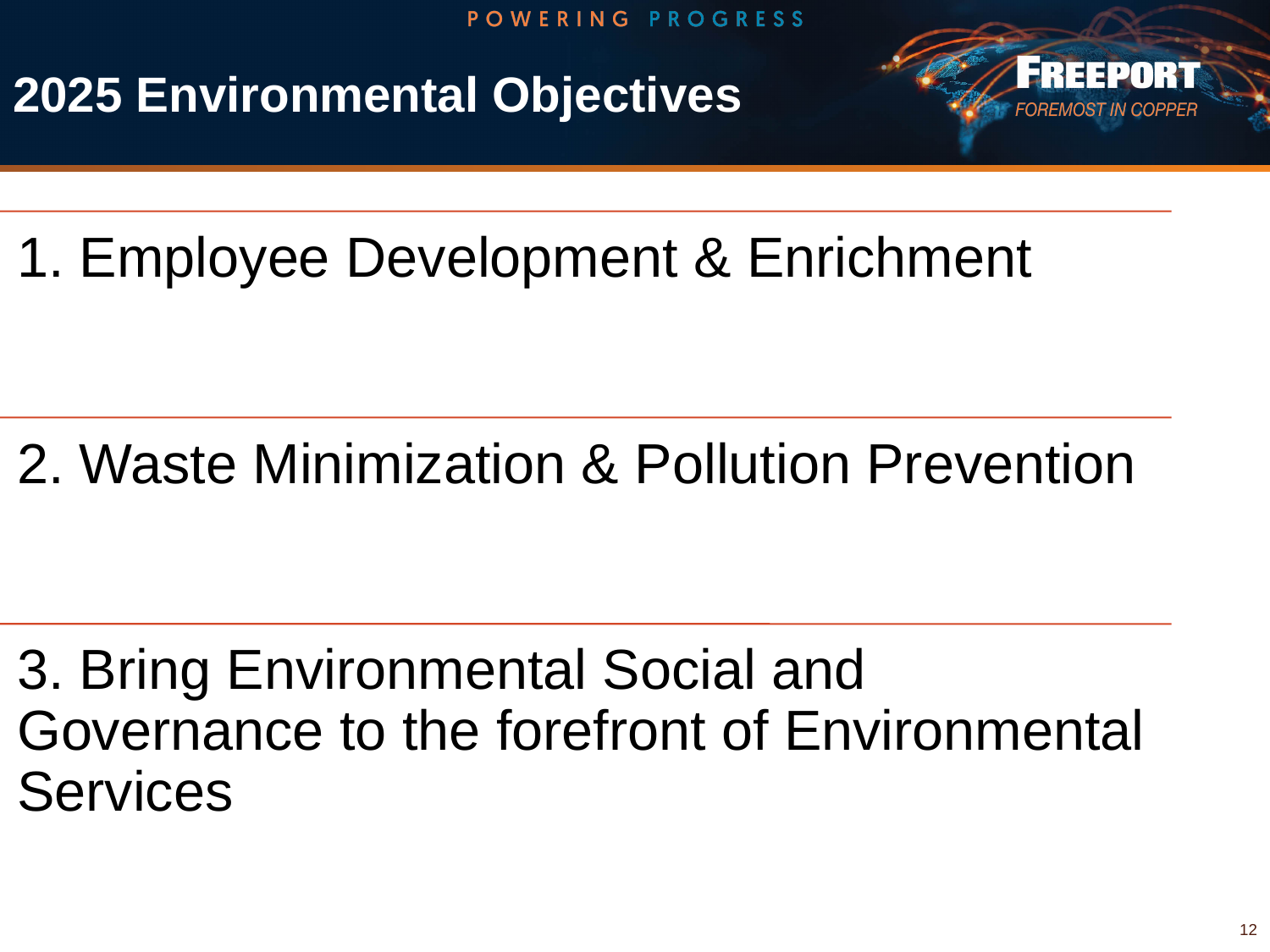

2025 Environmental Objectives
1. Employee Development & Enrichment
2. Waste Minimization & Pollution Prevention
3. Bring Environmental Social and Governance to the forefront of Environmental Services
12